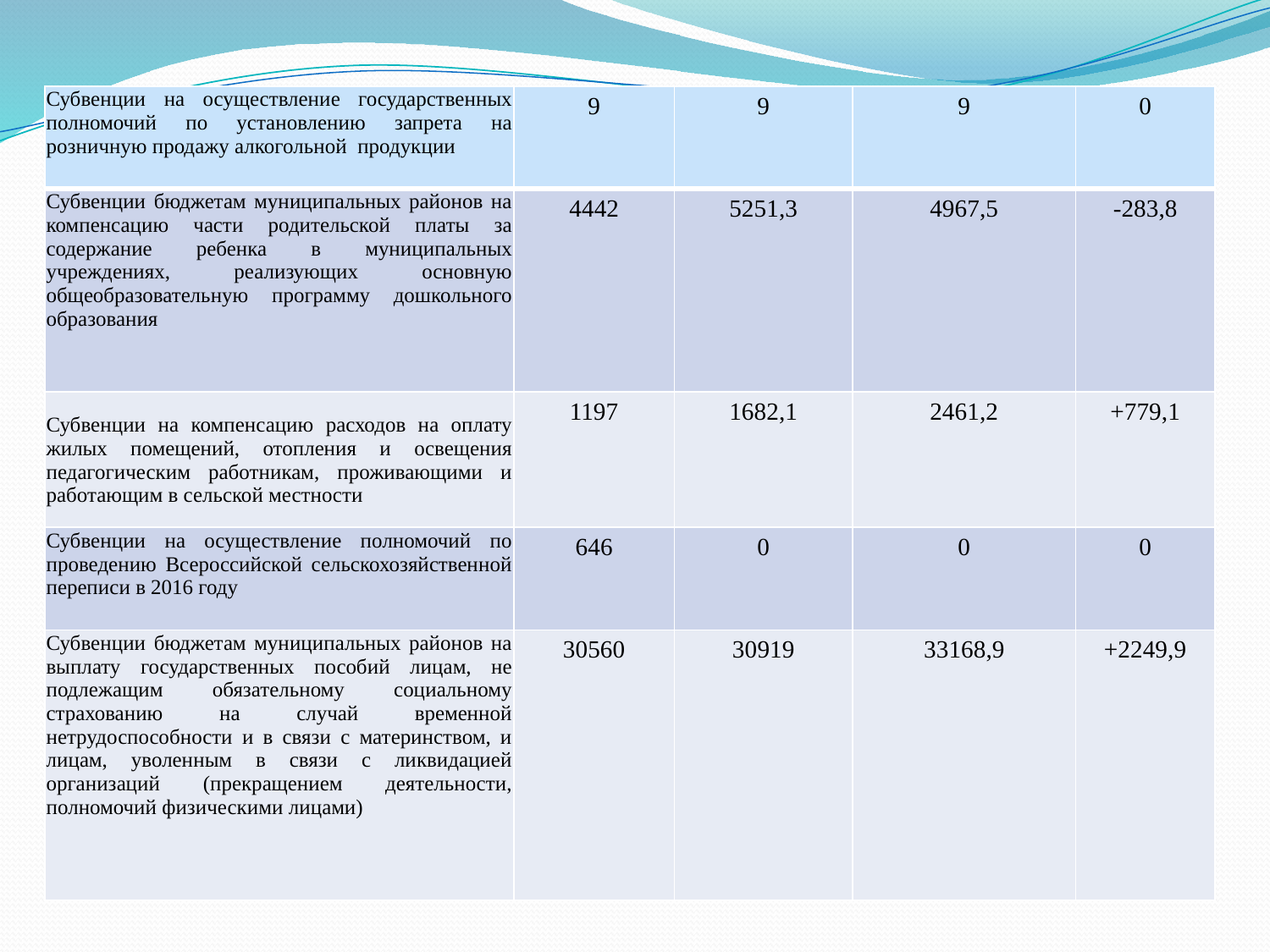

| Субвенции на осуществление государственных полномочий по установлению запрета на розничную продажу алкогольной продукции | 9 | 9 | 9 | 0 |
| --- | --- | --- | --- | --- |
| Субвенции бюджетам муниципальных районов на компенсацию части родительской платы за содержание ребенка в муниципальных учреждениях, реализующих основную общеобразовательную программу дошкольного образования | 4442 | 5251,3 | 4967,5 | -283,8 |
| Субвенции на компенсацию расходов на оплату жилых помещений, отопления и освещения педагогическим работникам, проживающими и работающим в сельской местности | 1197 | 1682,1 | 2461,2 | +779,1 |
| Субвенции на осуществление полномочий по проведению Всероссийской сельскохозяйственной переписи в 2016 году | 646 | 0 | 0 | 0 |
| Субвенции бюджетам муниципальных районов на выплату государственных пособий лицам, не подлежащим обязательному социальному страхованию на случай временной нетрудоспособности и в связи с материнством, и лицам, уволенным в связи с ликвидацией организаций (прекращением деятельности, полномочий физическими лицами) | 30560 | 30919 | 33168,9 | +2249,9 |